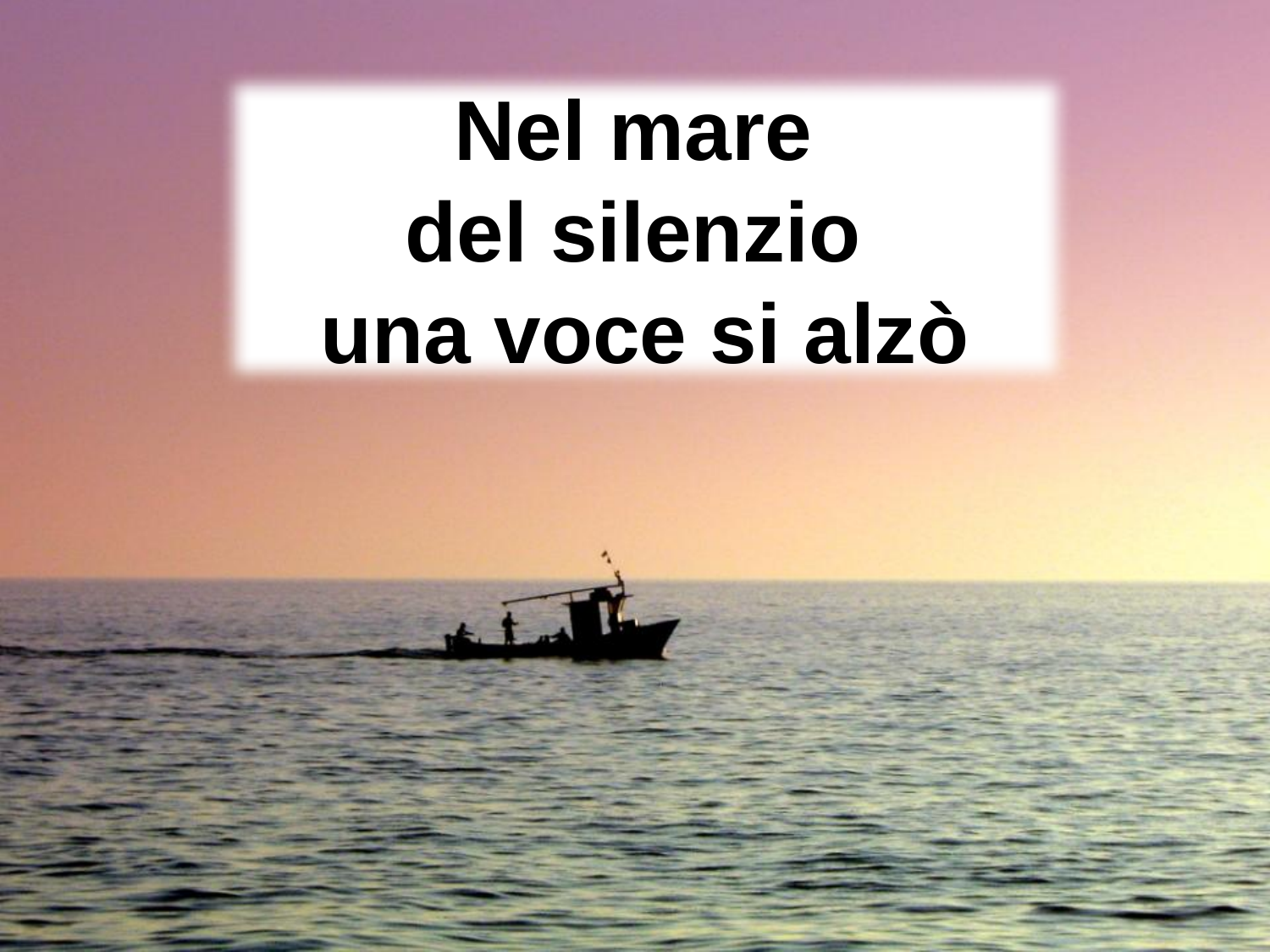

Nel mare
del silenzio
una voce si alzò